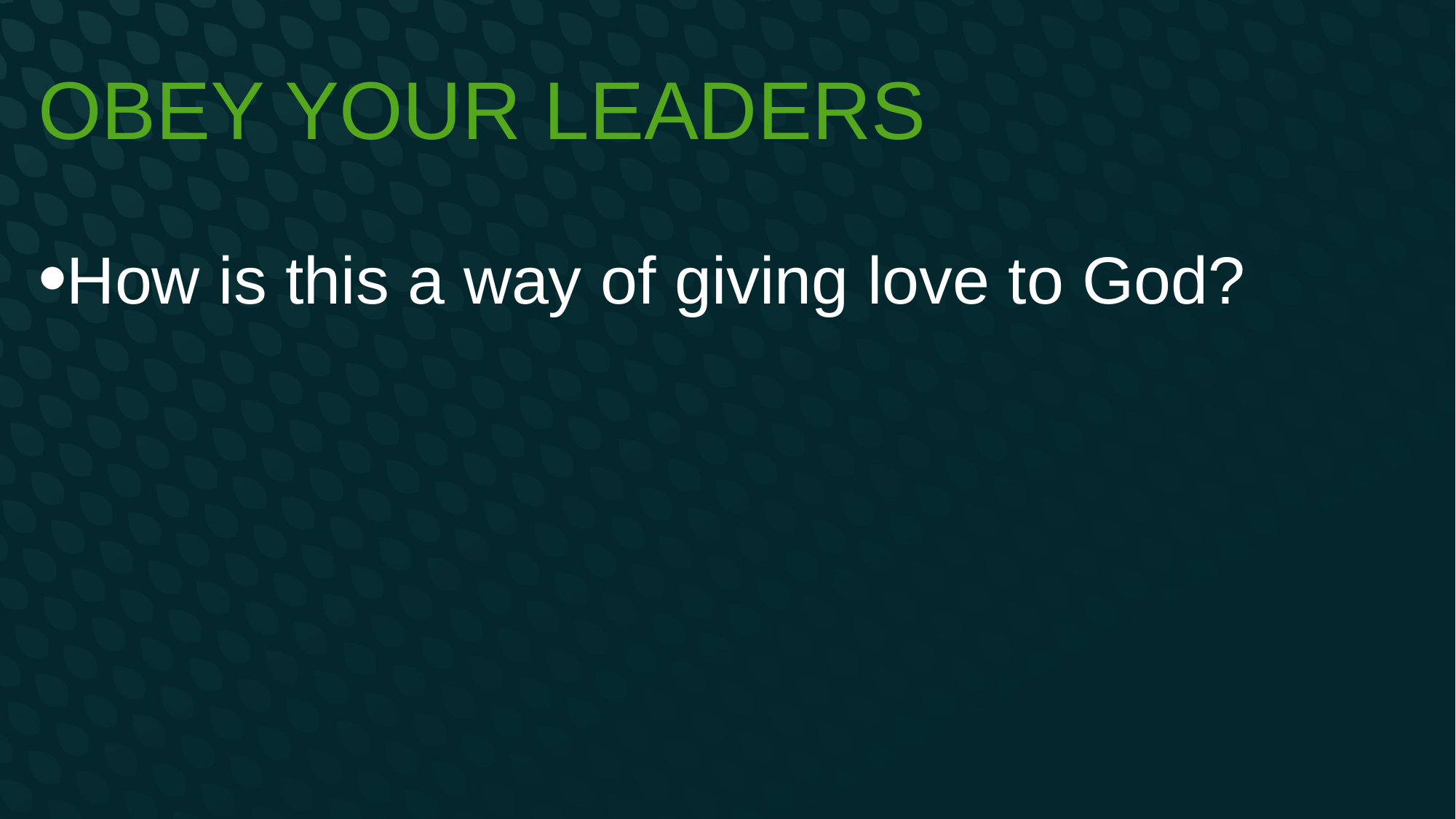

# Obey your leaders
How is this a way of giving love to God?